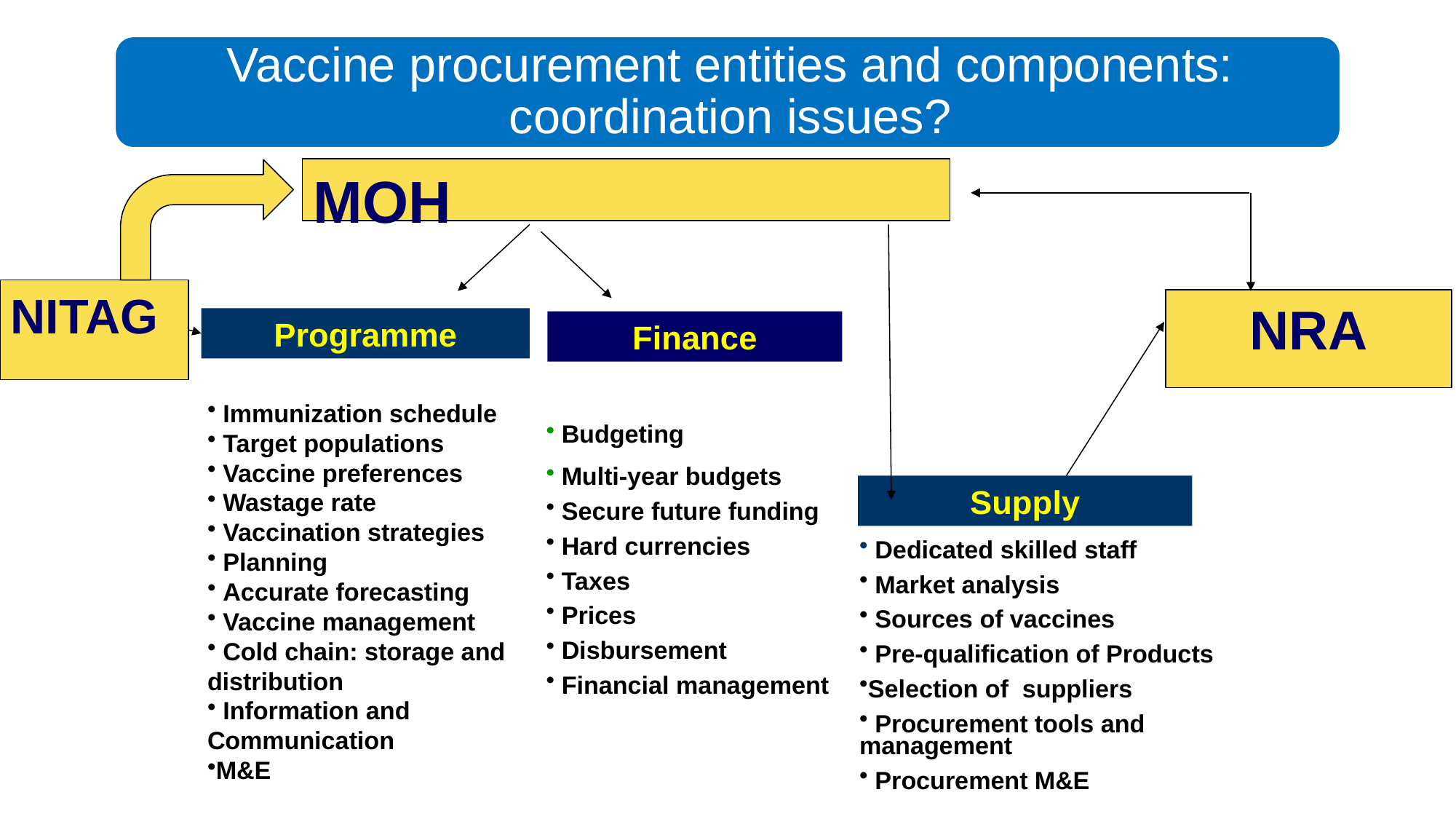

Vaccine procurement entities and components: coordination issues?
         MOH

NITAG
NRA
Programme
 Immunization schedule
 Target populations
 Vaccine preferences
 Wastage rate
 Vaccination strategies
 Planning
 Accurate forecasting
 Vaccine management
 Cold chain: storage and distribution
 Information and Communication
M&E

Finance
 Budgeting
 Multi-year budgets
 Secure future funding
 Hard currencies
 Taxes
 Prices
 Disbursement
 Financial management
Supply
 Dedicated skilled staff
 Market analysis
 Sources of vaccines
 Pre-qualification of Products
Selection of  suppliers
 Procurement tools and management
 Procurement M&E